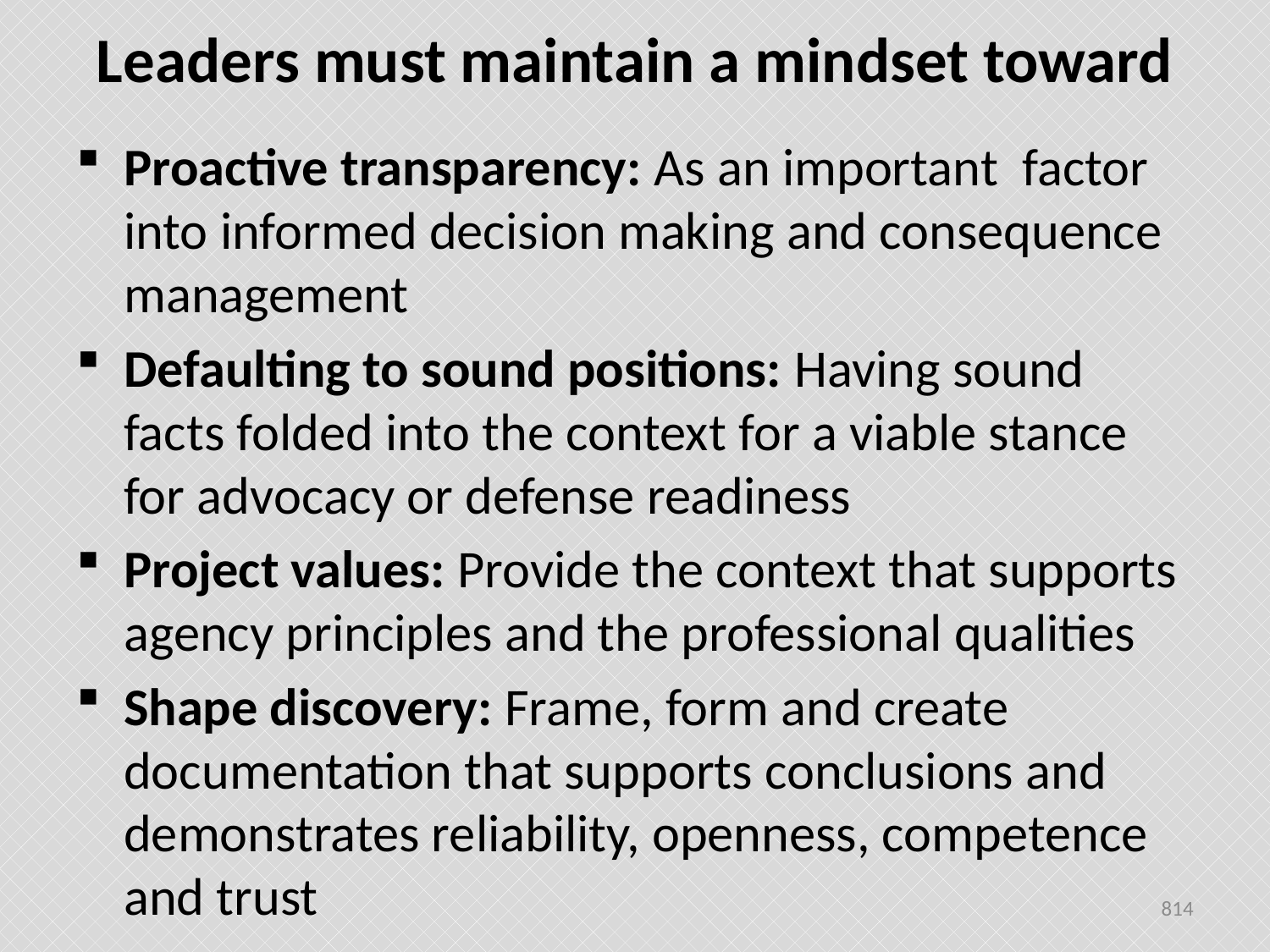

# Leaders must maintain a mindset toward
Proactive transparency: As an important  factor into informed decision making and consequence management
Defaulting to sound positions: Having sound facts folded into the context for a viable stance for advocacy or defense readiness
Project values: Provide the context that supports agency principles and the professional qualities
Shape discovery: Frame, form and create documentation that supports conclusions and demonstrates reliability, openness, competence and trust

814